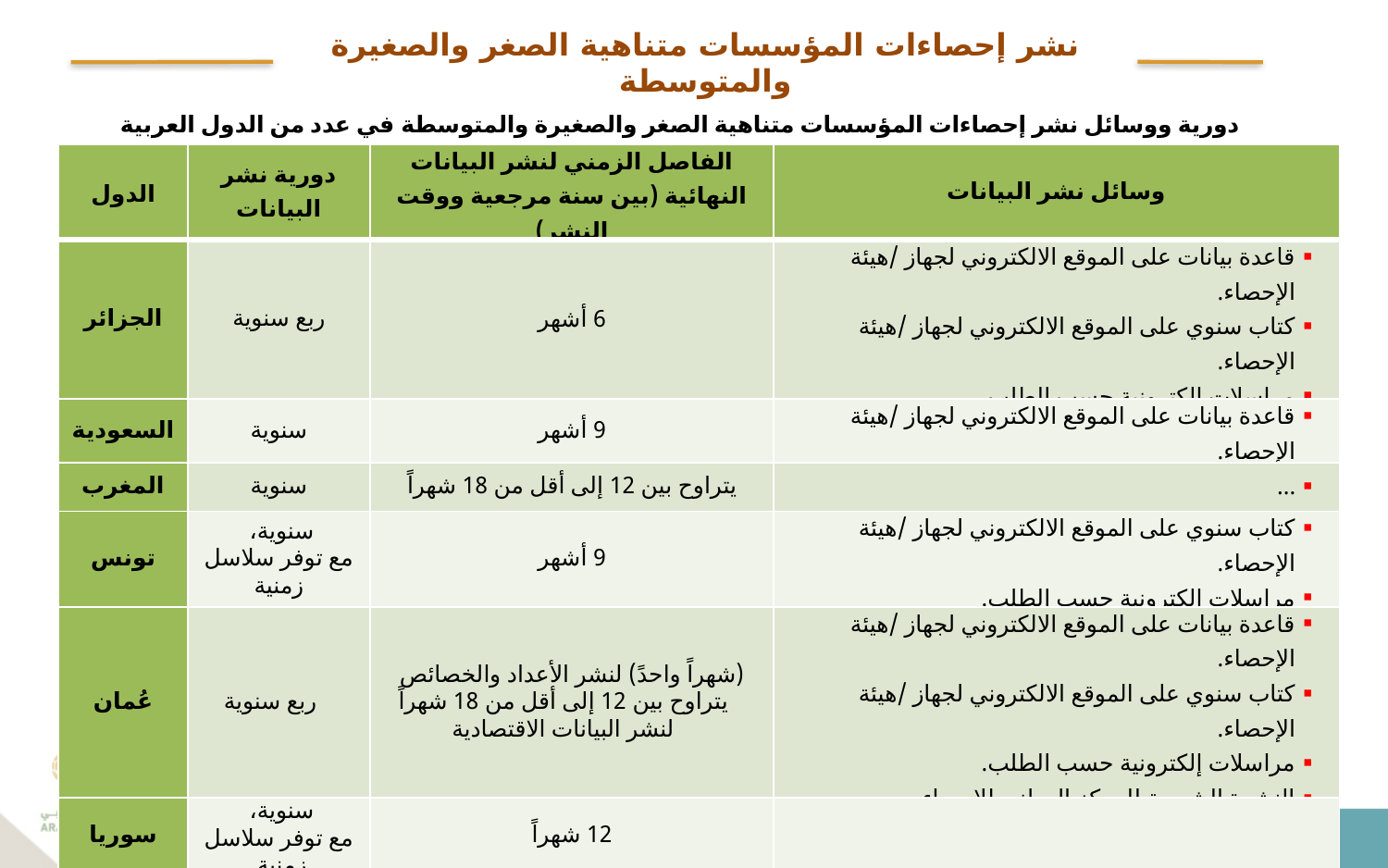

# نشر إحصاءات المؤسسات متناهية الصغر والصغيرة والمتوسطة
دورية ووسائل نشر إحصاءات المؤسسات متناهية الصغر والصغيرة والمتوسطة في عدد من الدول العربية
| الدول | دورية نشر البيانات | الفاصل الزمني لنشر البيانات النهائية (بين سنة مرجعية ووقت النشر) | وسائل نشر البيانات |
| --- | --- | --- | --- |
| الجزائر | ربع سنوية | 6 أشهر | قاعدة بيانات على الموقع الالكتروني لجهاز /هيئة الإحصاء. كتاب سنوي على الموقع الالكتروني لجهاز /هيئة الإحصاء. مراسلات إلكترونية حسب الطلب. |
| السعودية | سنوية | 9 أشهر | قاعدة بيانات على الموقع الالكتروني لجهاز /هيئة الإحصاء. |
| المغرب | سنوية | يتراوح بين 12 إلى أقل من 18 شهراً | ... |
| تونس | سنوية، مع توفر سلاسل زمنية | 9 أشهر | كتاب سنوي على الموقع الالكتروني لجهاز /هيئة الإحصاء. مراسلات إلكترونية حسب الطلب. |
| عُمان | ربع سنوية | (شهراً واحدً) لنشر الأعداد والخصائص يتراوح بين 12 إلى أقل من 18 شهراً لنشر البيانات الاقتصادية | قاعدة بيانات على الموقع الالكتروني لجهاز /هيئة الإحصاء. كتاب سنوي على الموقع الالكتروني لجهاز /هيئة الإحصاء. مراسلات إلكترونية حسب الطلب. النشرة الشهرية للمركز الوطني للإحصاء. |
| سوريا | سنوية، مع توفر سلاسل زمنية | 12 شهراً |  |